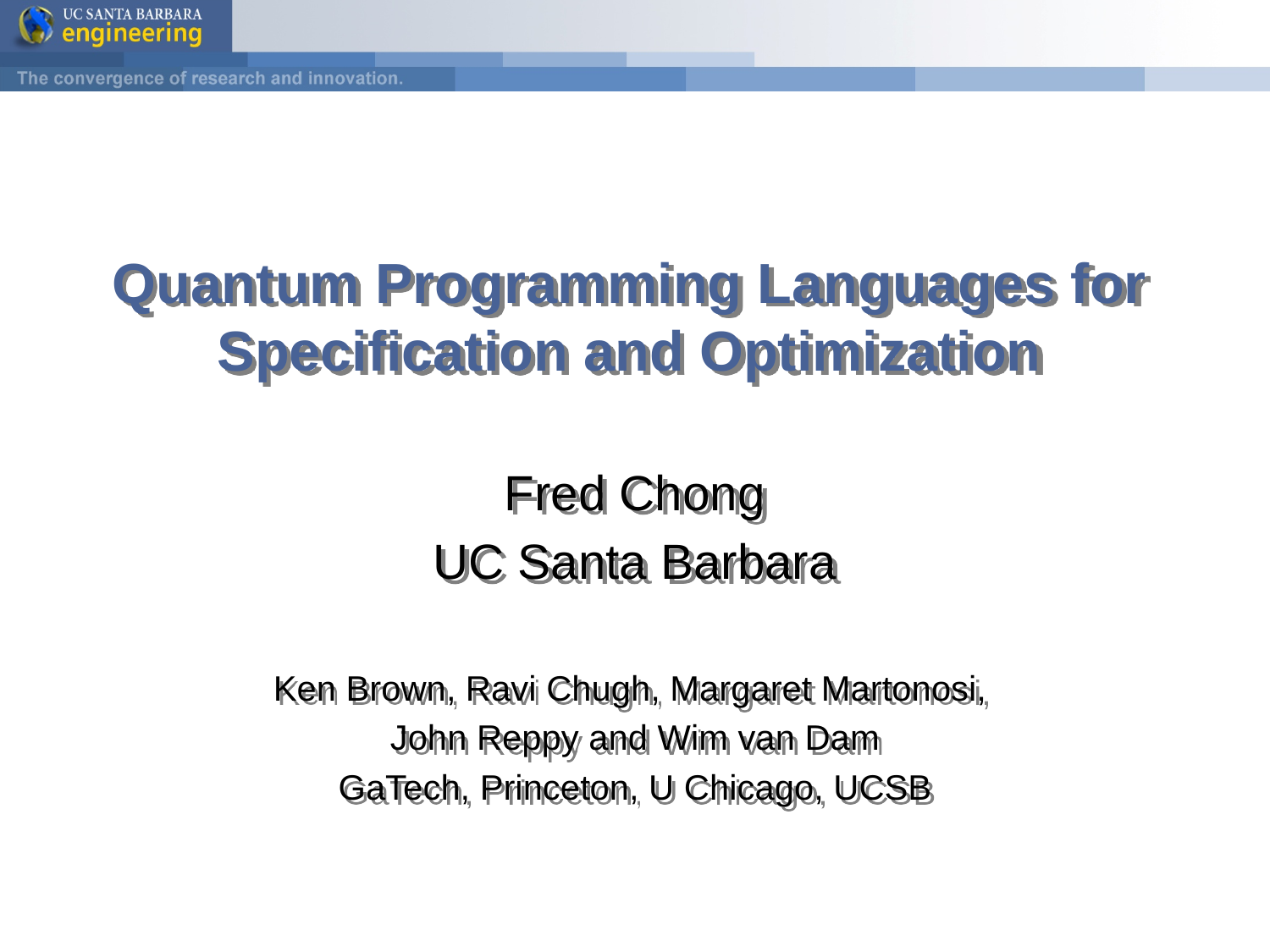

# Quantum Programming Languages for Specification and Optimization
Fred Chong
UC Santa Barbara

Ken Brown, Ravi Chugh, Margaret Martonosi,
John Reppy and Wim van Dam
GaTech, Princeton, U Chicago, UCSB